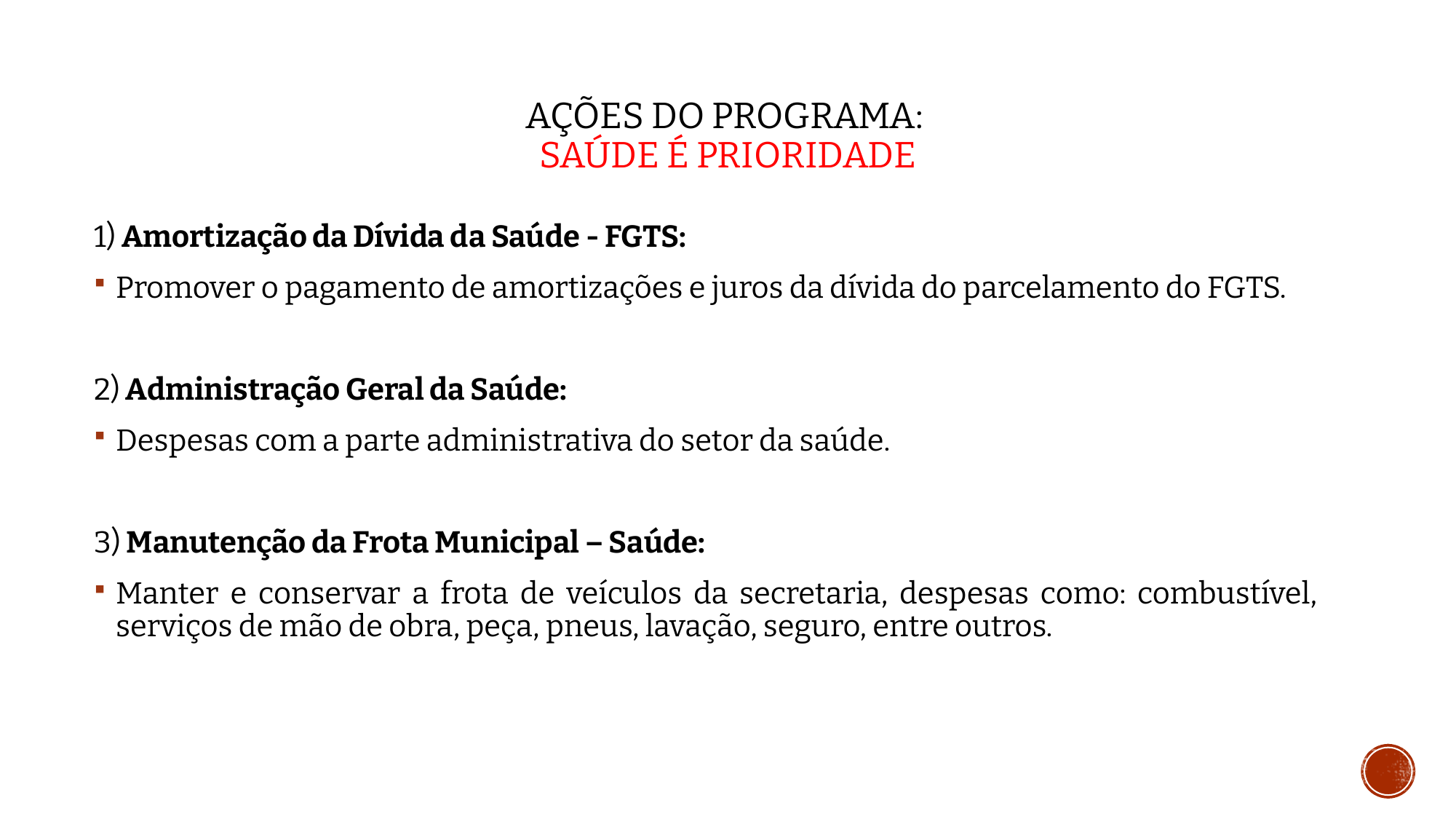

# Ações do programa: SAÚDE É PRIORIDADE
1) Amortização da Dívida da Saúde - FGTS:
Promover o pagamento de amortizações e juros da dívida do parcelamento do FGTS.

2) Administração Geral da Saúde:
Despesas com a parte administrativa do setor da saúde.

3) Manutenção da Frota Municipal – Saúde:
Manter e conservar a frota de veículos da secretaria, despesas como: combustível, serviços de mão de obra, peça, pneus, lavação, seguro, entre outros.